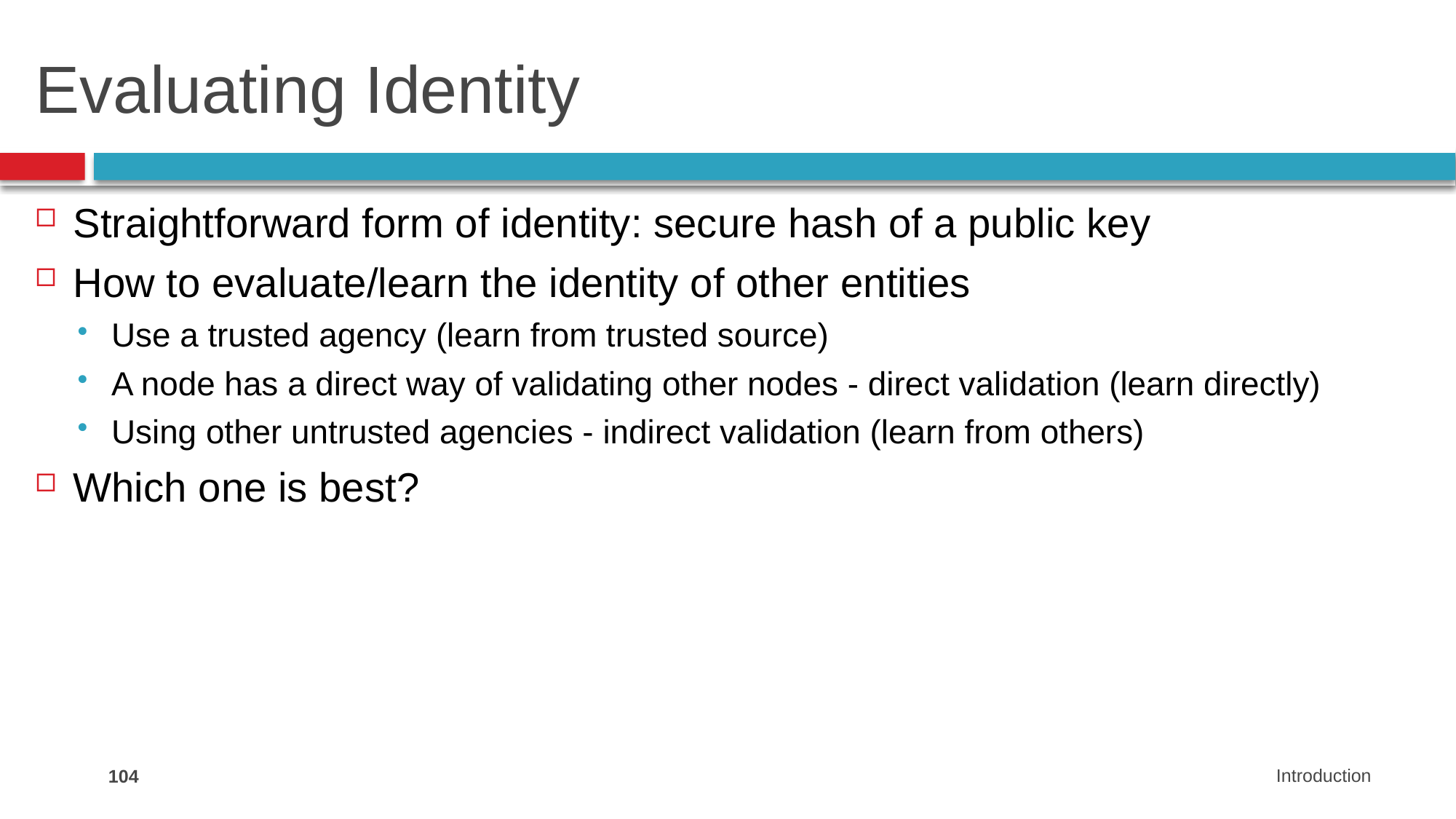

# Evaluating Identity
Straightforward form of identity: secure hash of a public key
How to evaluate/learn the identity of other entities
Use a trusted agency (learn from trusted source)
A node has a direct way of validating other nodes - direct validation (learn directly)
Using other untrusted agencies - indirect validation (learn from others)
Which one is best?
104
Introduction